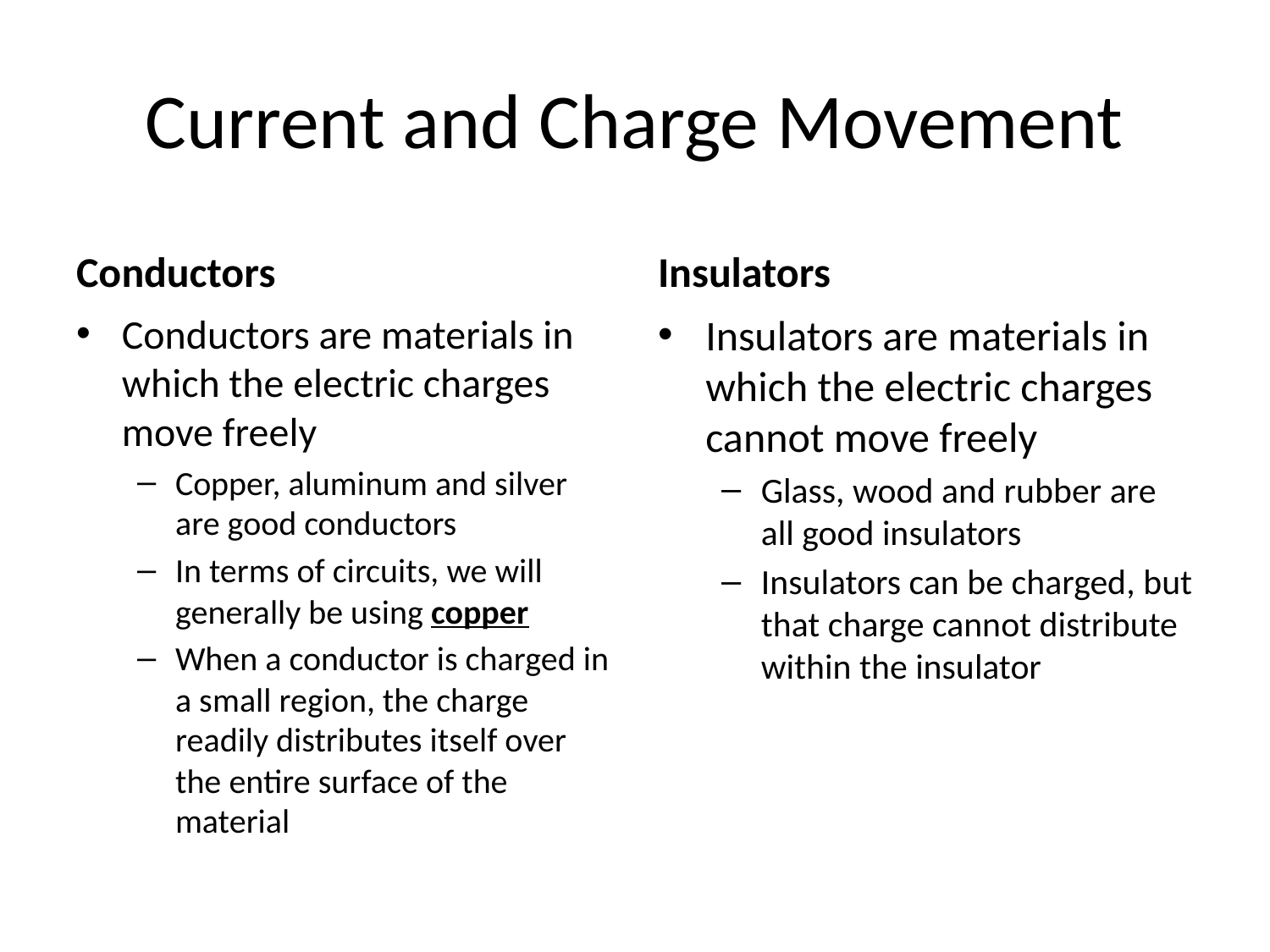

# Current and Charge Movement
Conductors
Insulators
Conductors are materials in which the electric charges move freely
Copper, aluminum and silver are good conductors
In terms of circuits, we will generally be using copper
When a conductor is charged in a small region, the charge readily distributes itself over the entire surface of the material

Insulators are materials in which the electric charges cannot move freely
Glass, wood and rubber are all good insulators
Insulators can be charged, but that charge cannot distribute within the insulator